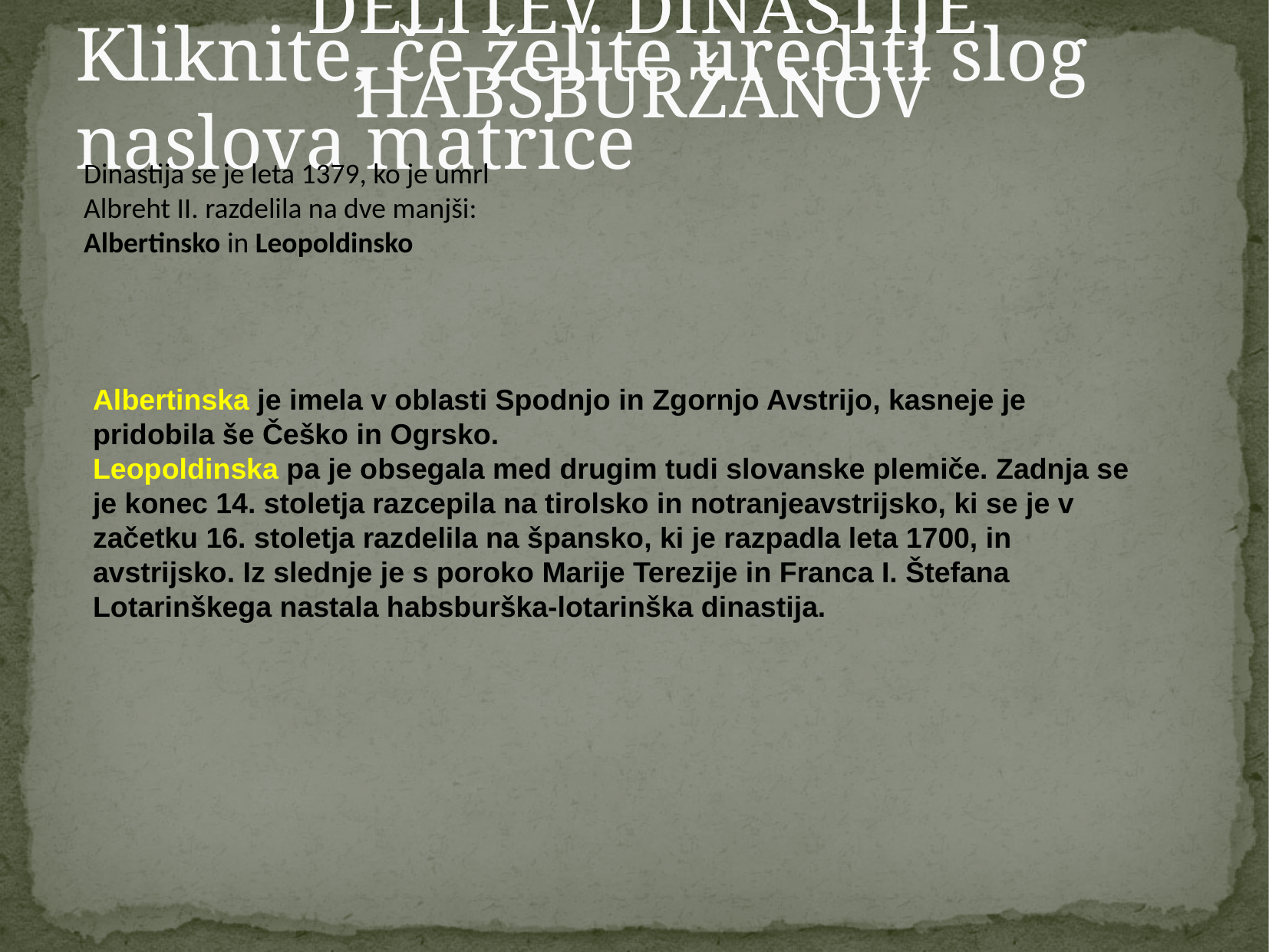

DELITEV DINASTIJE HABSBURŽANOV
Dinastija se je leta 1379, ko je umrl Albreht II. razdelila na dve manjši:  Albertinsko in Leopoldinsko
Albertinska je imela v oblasti Spodnjo in Zgornjo Avstrijo, kasneje je pridobila še Češko in Ogrsko.
Leopoldinska pa je obsegala med drugim tudi slovanske plemiče. Zadnja se je konec 14. stoletja razcepila na tirolsko in notranjeavstrijsko, ki se je v začetku 16. stoletja razdelila na špansko, ki je razpadla leta 1700, in avstrijsko. Iz slednje je s poroko Marije Terezije in Franca I. Štefana Lotarinškega nastala habsburška-lotarinška dinastija.